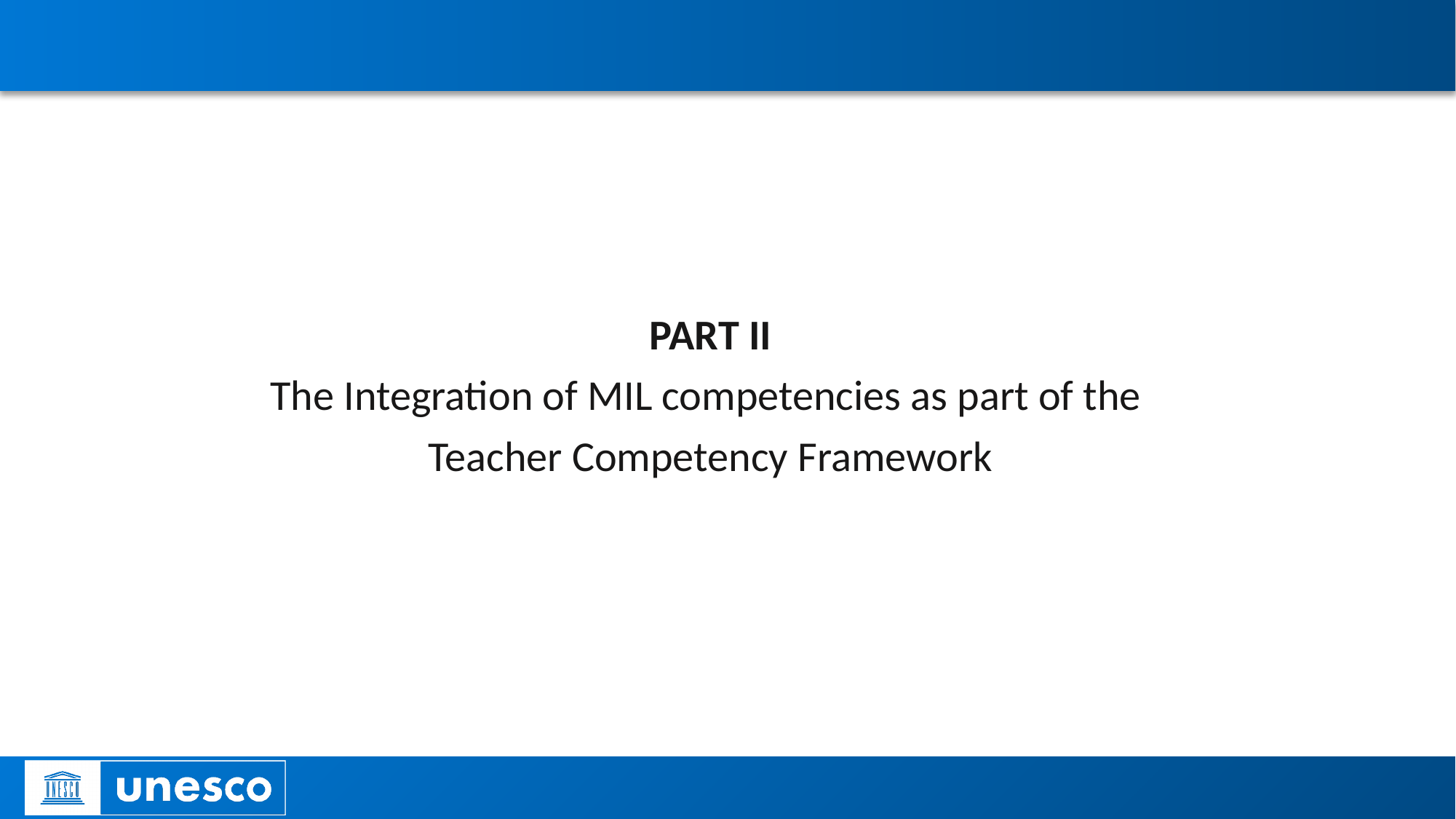

#

PART II
The Integration of MIL competencies as part of the
Teacher Competency Framework